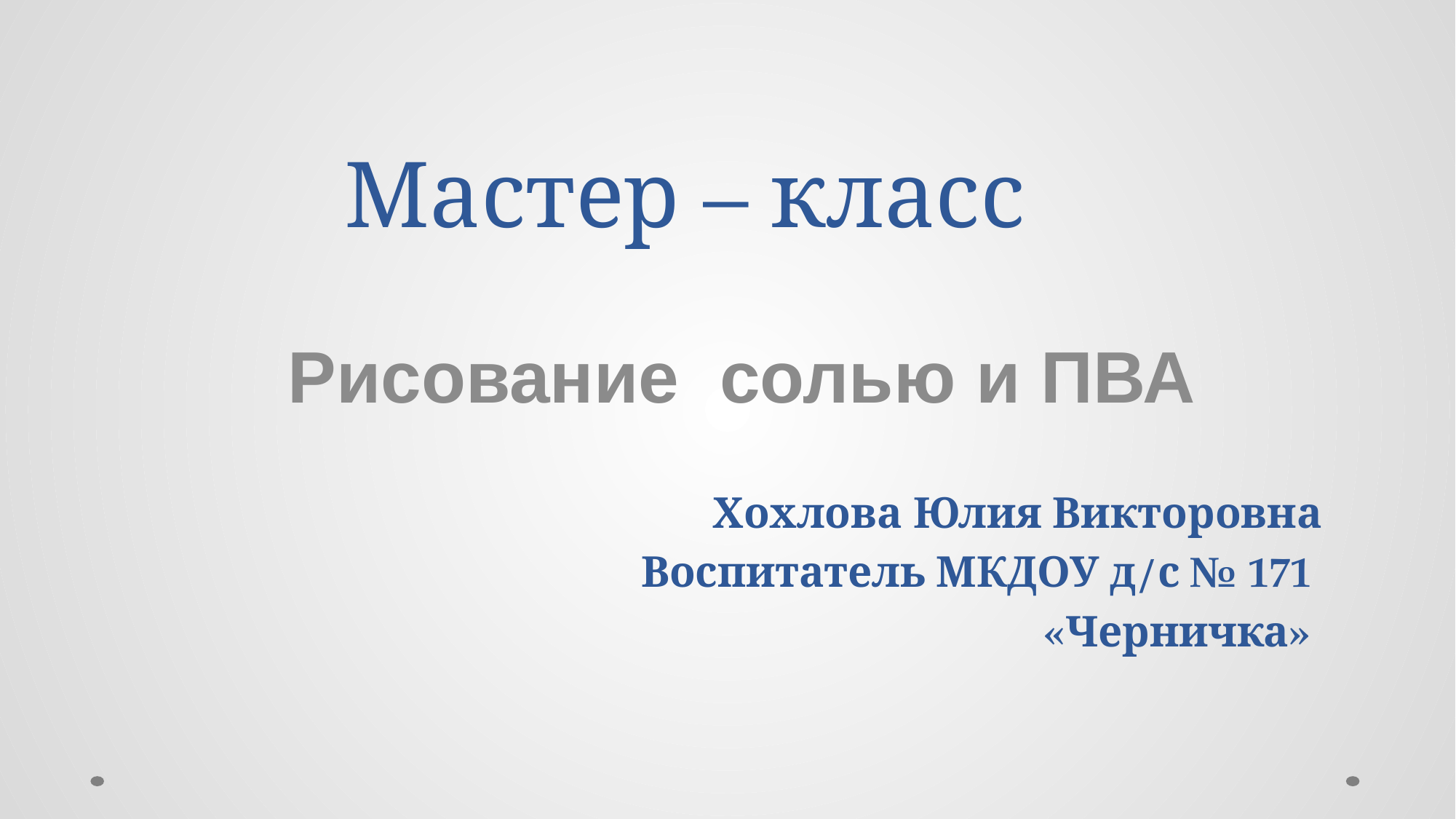

Рисование  солью и ПВА

Хохлова Юлия Викторовна
Воспитатель МКДОУ д/с № 171
«Черничка»
# Мастер – класс